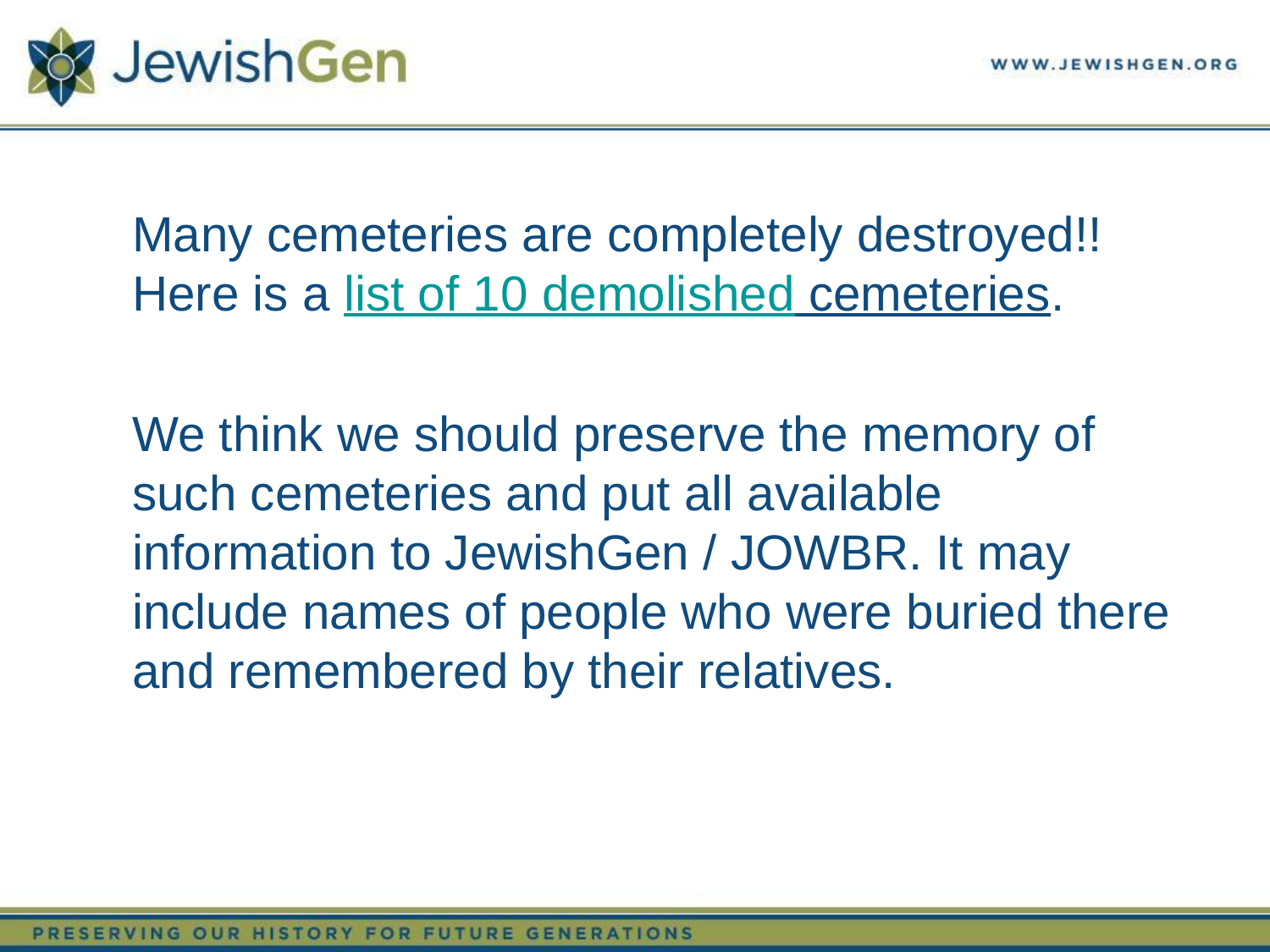

Many cemeteries are completely destroyed!! Here is a list of 10 demolished cemeteries.

We think we should preserve the memory of such cemeteries and put all available information to JewishGen / JOWBR. It may include names of people who were buried there and remembered by their relatives.